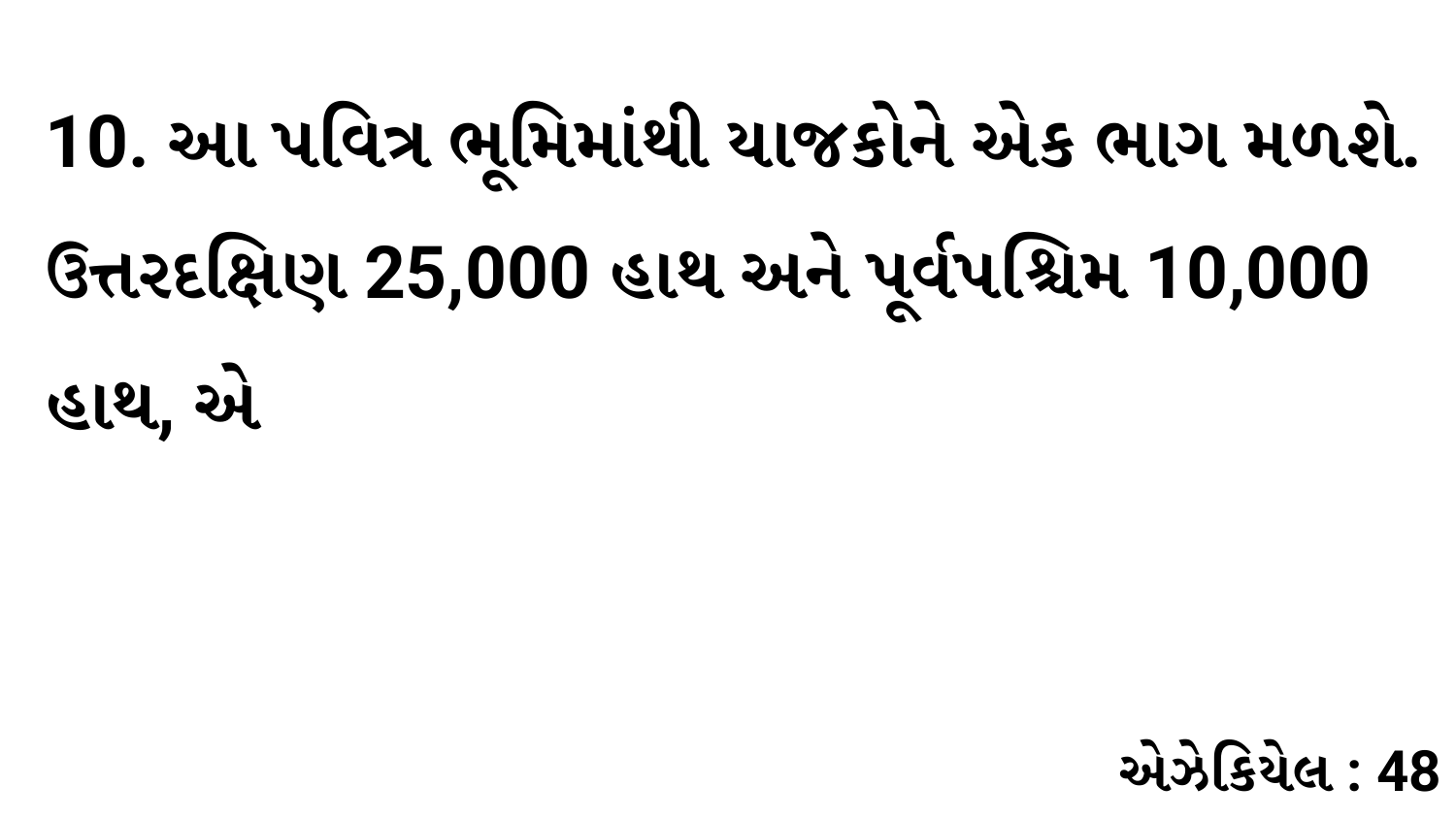

10. આ પવિત્ર ભૂમિમાંથી યાજકોને એક ભાગ મળશે. ઉત્તરદક્ષિણ 25,000 હાથ અને પૂર્વપશ્ચિમ 10,000 હાથ, એ
એઝેકિયેલ : 48